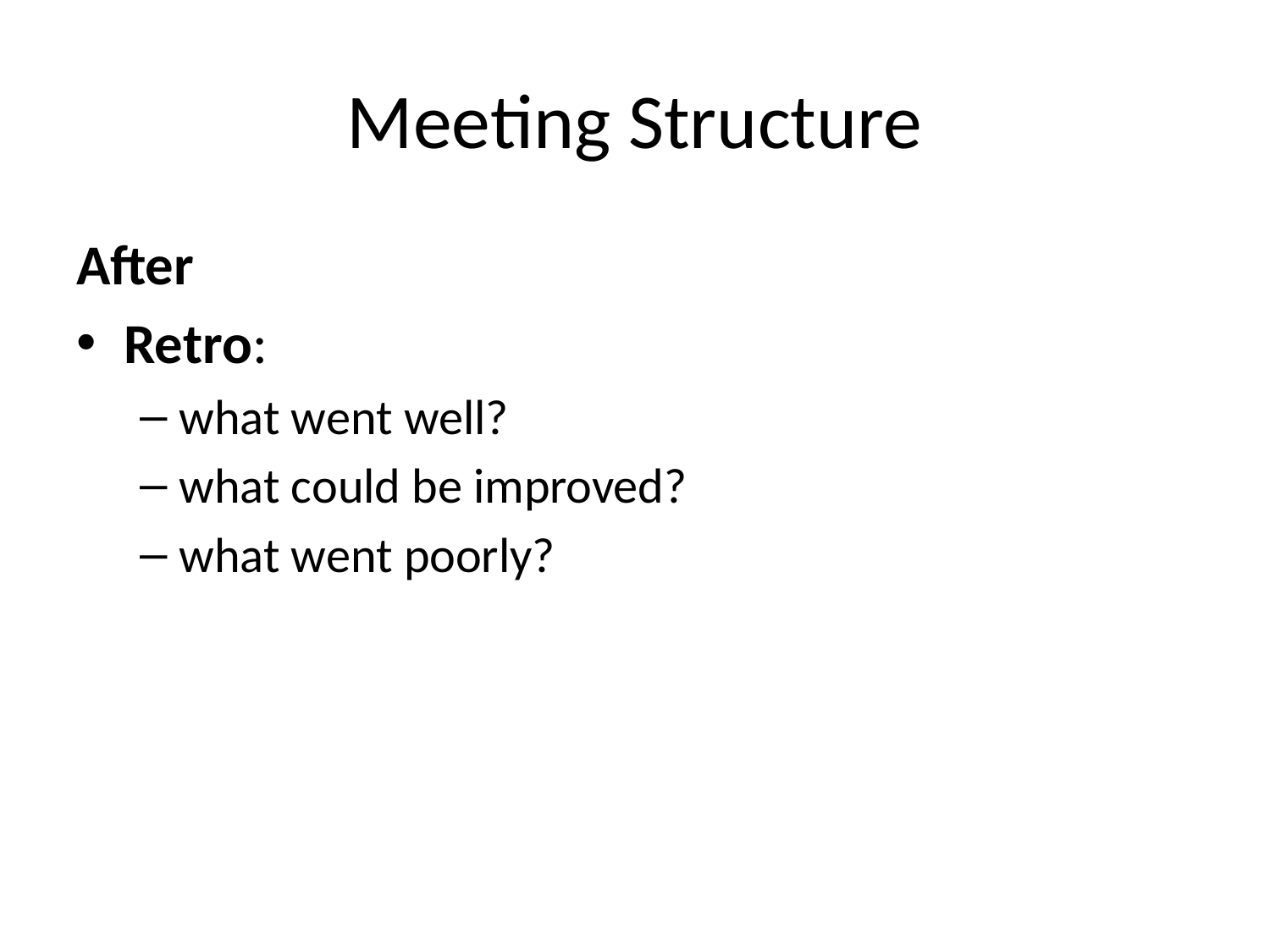

# Meeting Structure
After
Retro:
what went well?
what could be improved?
what went poorly?